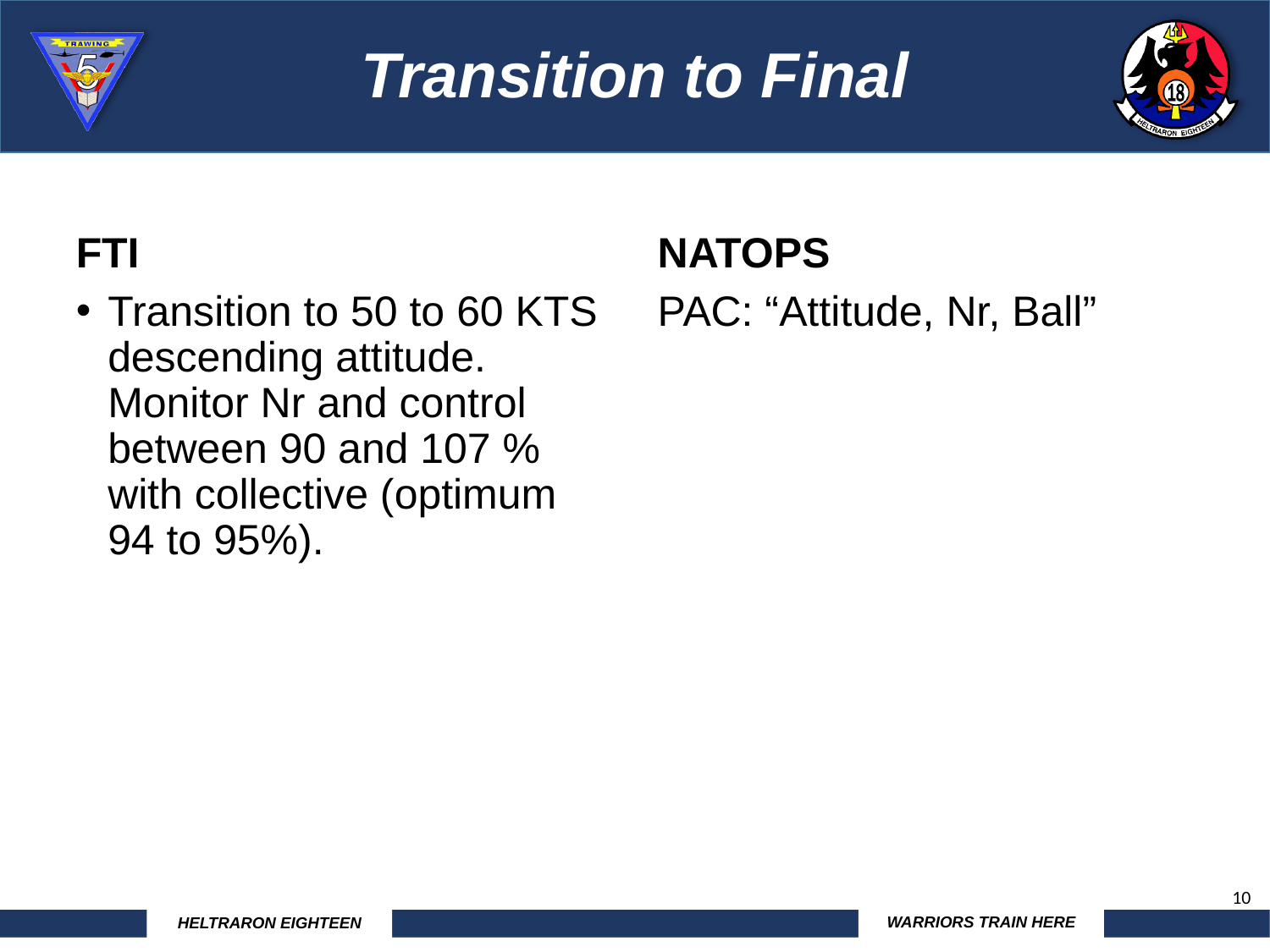

# Transition to Final
FTI
NATOPS
Transition to 50 to 60 KTS descending attitude.  Monitor Nr and control between 90 and 107 % with collective (optimum 94 to 95%).
PAC: “Attitude, Nr, Ball”